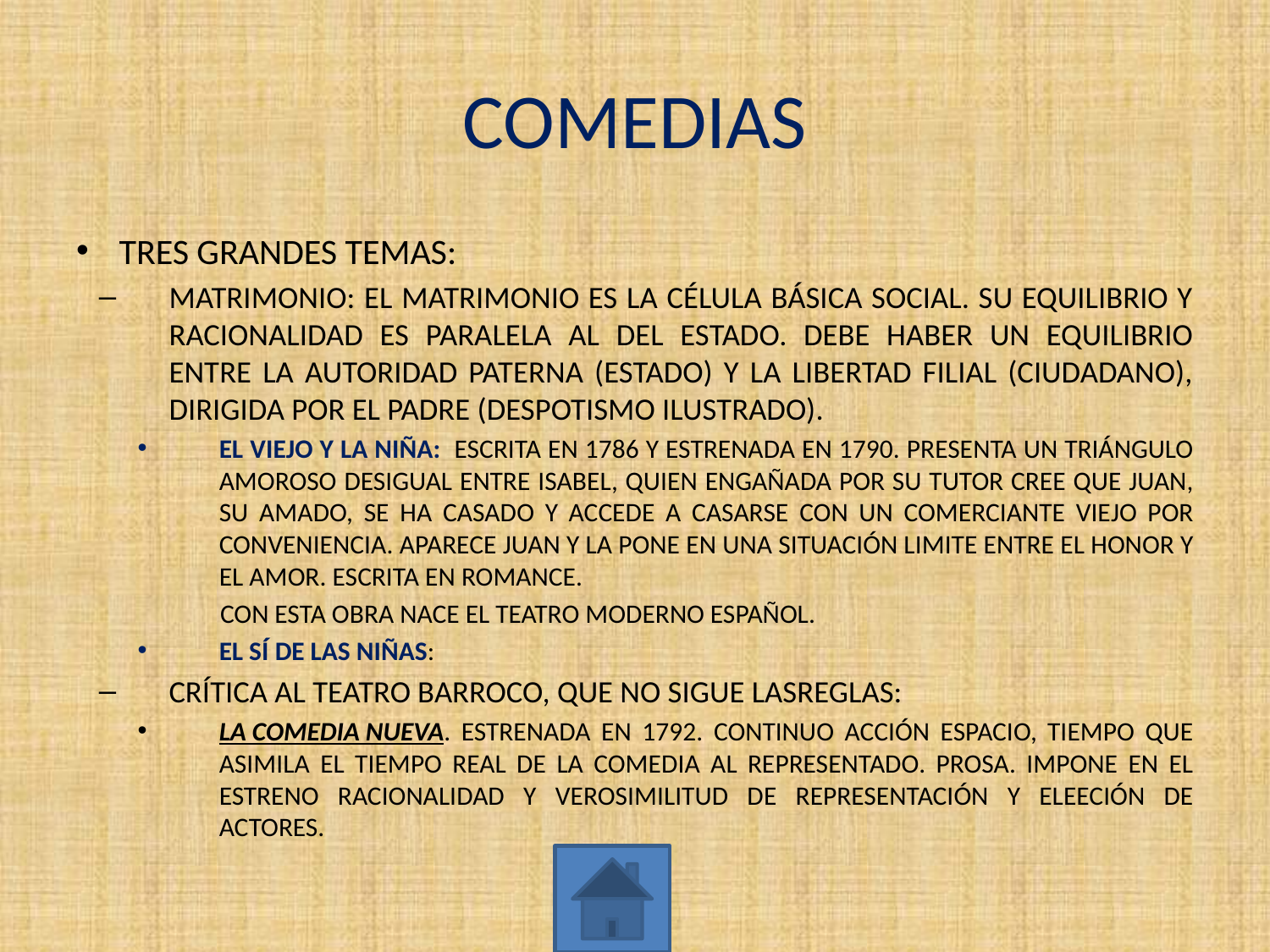

# COMEDIAS
TRES GRANDES TEMAS:
MATRIMONIO: EL MATRIMONIO ES LA CÉLULA BÁSICA SOCIAL. SU EQUILIBRIO Y RACIONALIDAD ES PARALELA AL DEL ESTADO. DEBE HABER UN EQUILIBRIO ENTRE LA AUTORIDAD PATERNA (ESTADO) Y LA LIBERTAD FILIAL (CIUDADANO), DIRIGIDA POR EL PADRE (DESPOTISMO ILUSTRADO).
EL VIEJO Y LA NIÑA:  ESCRITA EN 1786 Y ESTRENADA EN 1790. PRESENTA UN TRIÁNGULO AMOROSO DESIGUAL ENTRE ISABEL, QUIEN ENGAÑADA POR SU TUTOR CREE QUE JUAN, SU AMADO, SE HA CASADO Y ACCEDE A CASARSE CON UN COMERCIANTE VIEJO POR CONVENIENCIA. APARECE JUAN Y LA PONE EN UNA SITUACIÓN LIMITE ENTRE EL HONOR Y EL AMOR. ESCRITA EN ROMANCE.
     CON ESTA OBRA NACE EL TEATRO MODERNO ESPAÑOL.
EL SÍ DE LAS NIÑAS:
CRÍTICA AL TEATRO BARROCO, QUE NO SIGUE LASREGLAS:
LA COMEDIA NUEVA. ESTRENADA EN 1792. CONTINUO ACCIÓN ESPACIO, TIEMPO QUE ASIMILA EL TIEMPO REAL DE LA COMEDIA AL REPRESENTADO. PROSA. IMPONE EN EL ESTRENO RACIONALIDAD Y VEROSIMILITUD DE REPRESENTACIÓN Y ELEECIÓN DE ACTORES.